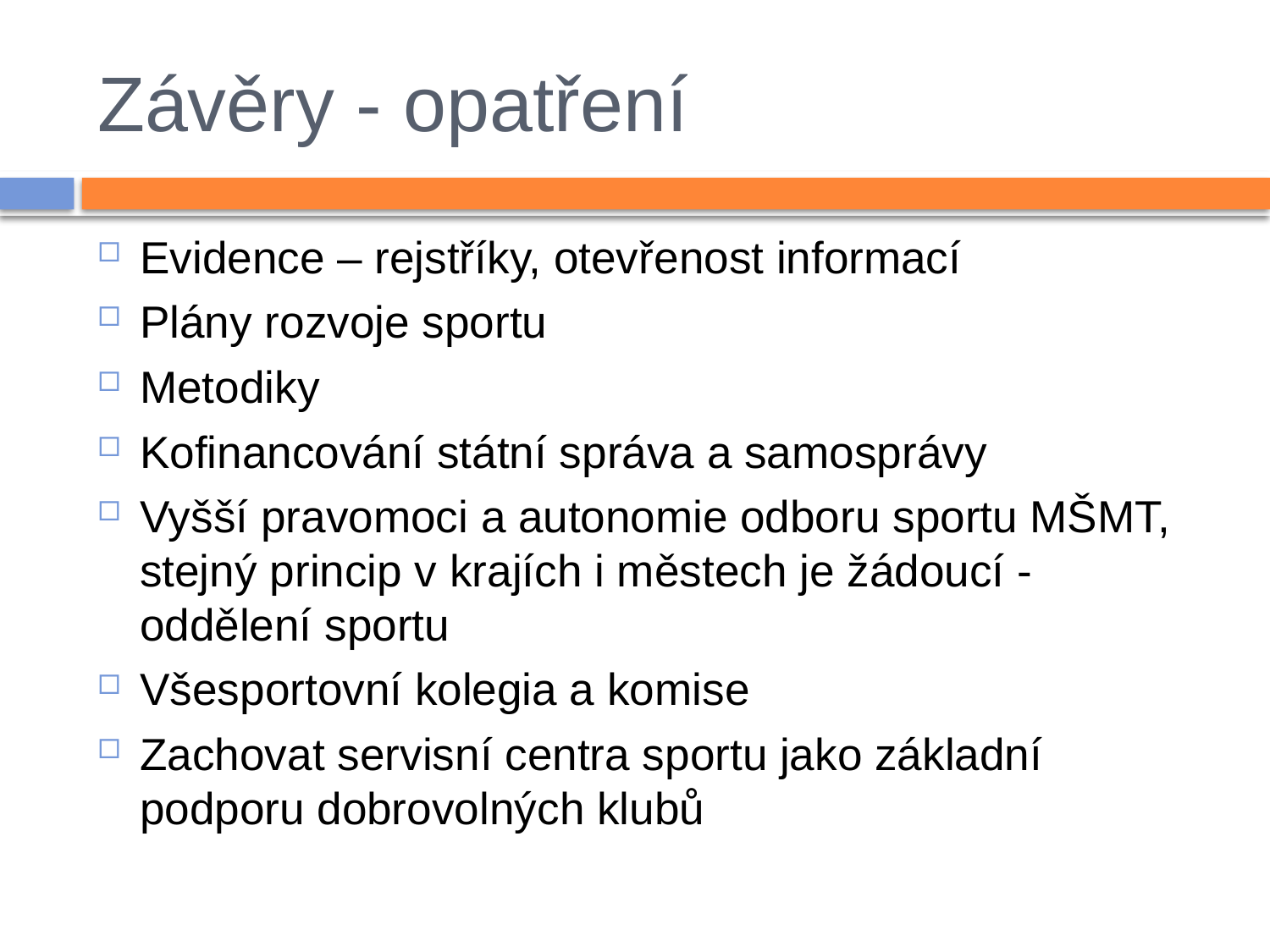

# Závěry - opatření
Evidence – rejstříky, otevřenost informací
Plány rozvoje sportu
Metodiky
Kofinancování státní správa a samosprávy
Vyšší pravomoci a autonomie odboru sportu MŠMT, stejný princip v krajích i městech je žádoucí - oddělení sportu
Všesportovní kolegia a komise
Zachovat servisní centra sportu jako základní podporu dobrovolných klubů